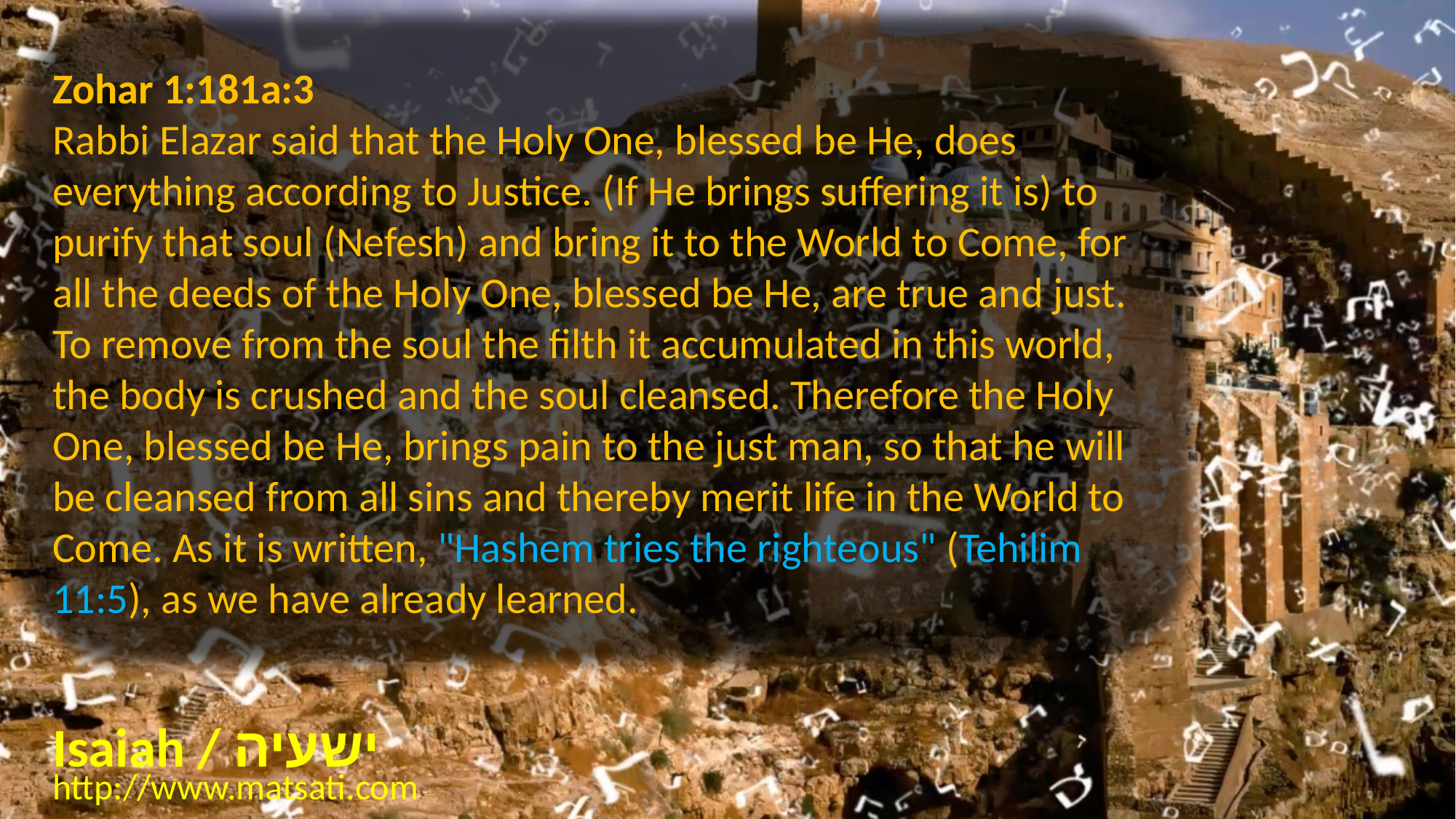

Zohar 1:181a:3
Rabbi Elazar said that the Holy One, blessed be He, does everything according to Justice. (If He brings suffering it is) to purify that soul (Nefesh) and bring it to the World to Come, for all the deeds of the Holy One, blessed be He, are true and just. To remove from the soul the filth it accumulated in this world, the body is crushed and the soul cleansed. Therefore the Holy One, blessed be He, brings pain to the just man, so that he will be cleansed from all sins and thereby merit life in the World to Come. As it is written, "Hashem tries the righteous" (Tehilim 11:5), as we have already learned.
Isaiah / ישעיה
http://www.matsati.com